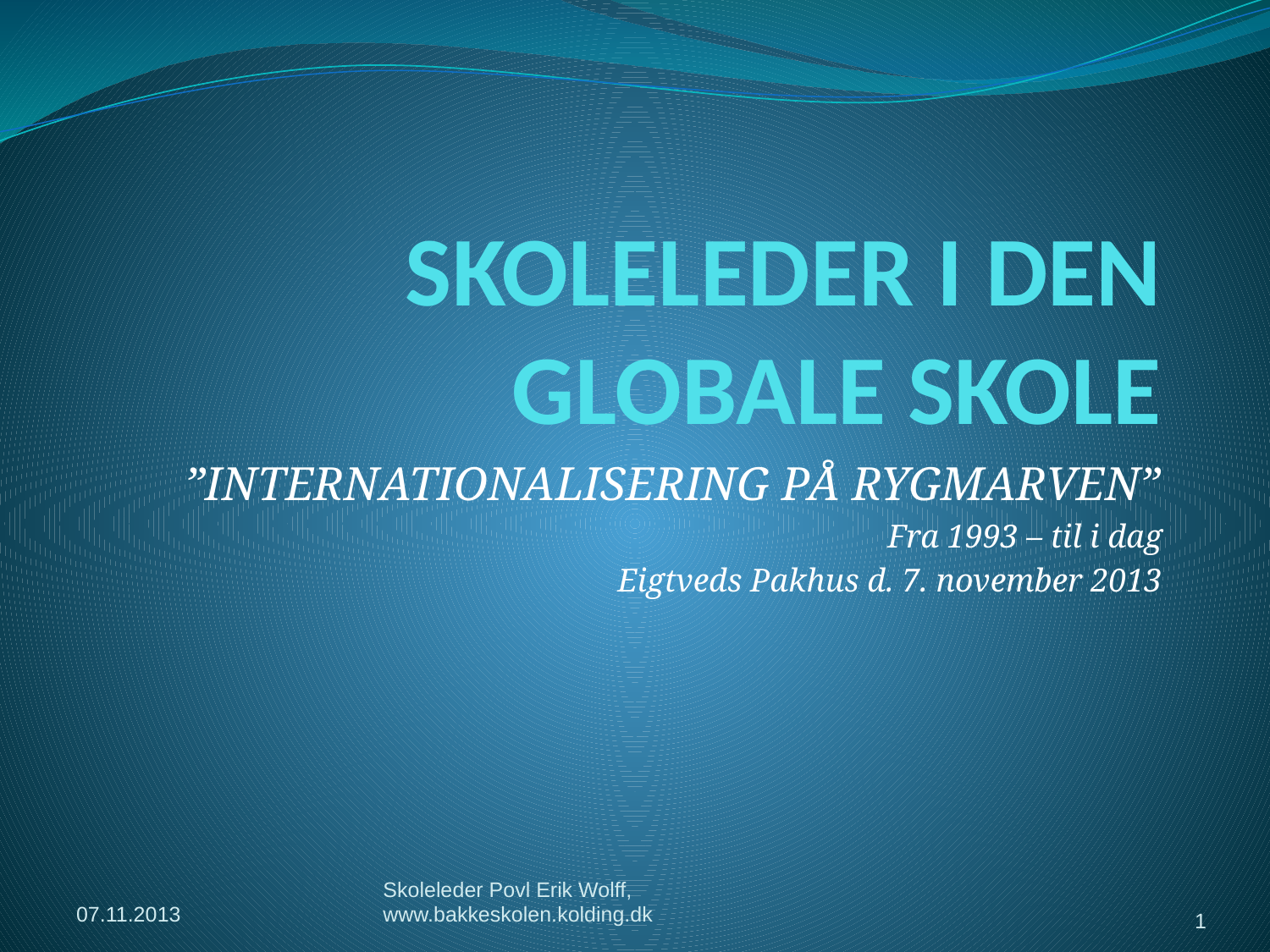

# SKOLELEDER I DEN GLOBALE SKOLE
”INTERNATIONALISERING PÅ RYGMARVEN”
Fra 1993 – til i dag
Eigtveds Pakhus d. 7. november 2013
07.11.2013
Skoleleder Povl Erik Wolff, www.bakkeskolen.kolding.dk
1